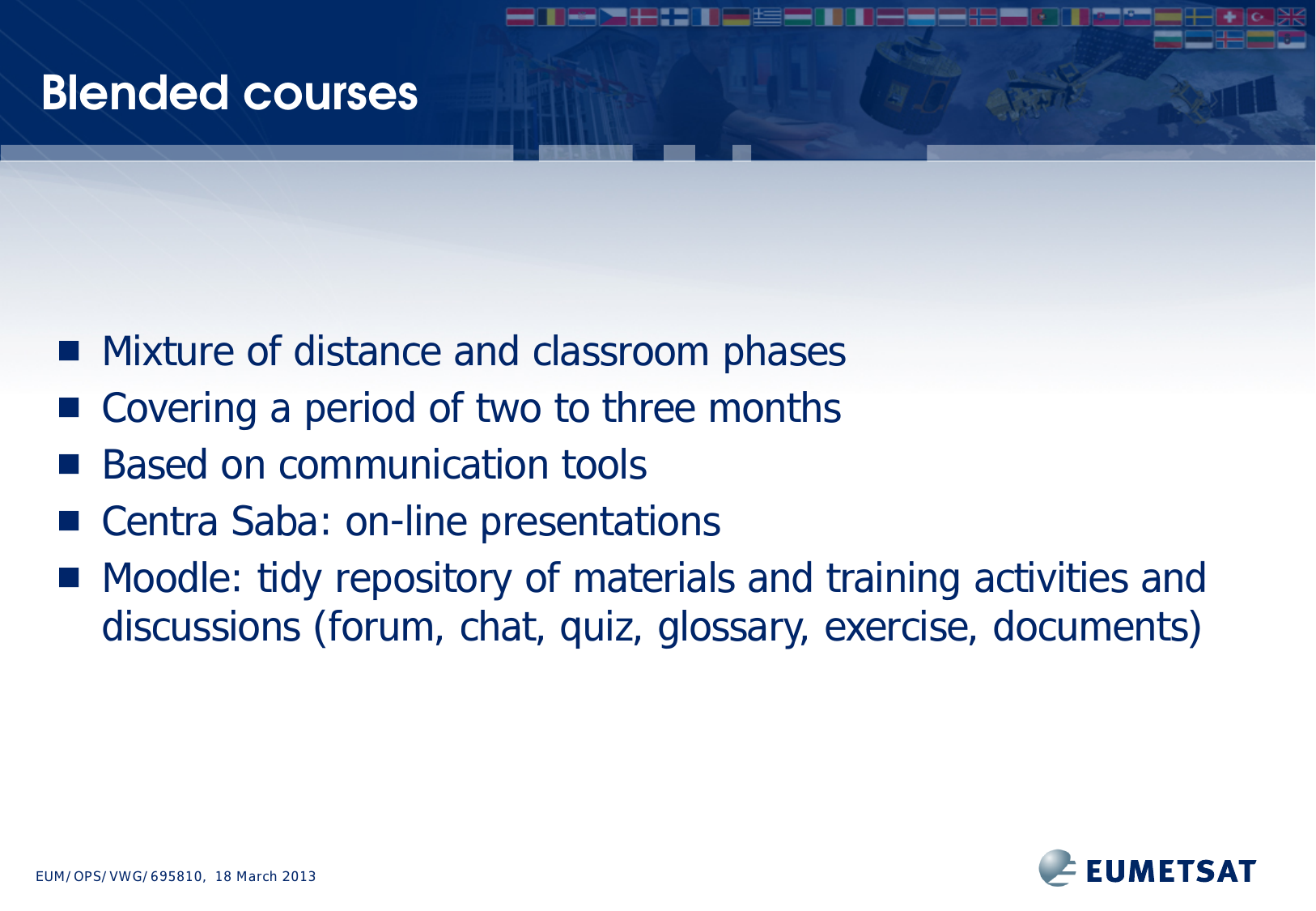

# Blended courses

Mixture of distance and classroom phases
Covering a period of two to three months
Based on communication tools
Centra Saba: on-line presentations
Moodle: tidy repository of materials and training activities and discussions (forum, chat, quiz, glossary, exercise, documents)